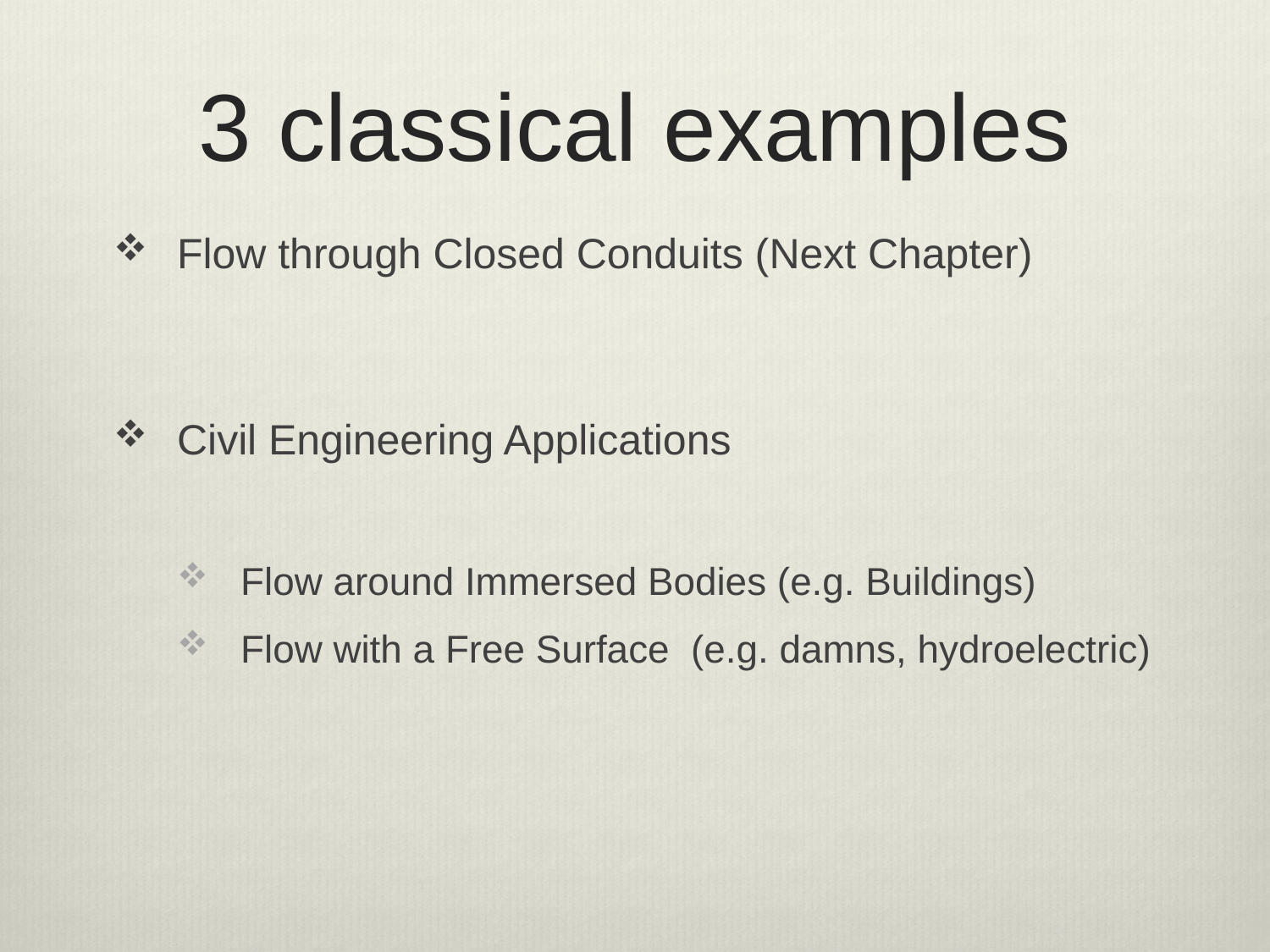

# 3 classical examples
Flow through Closed Conduits (Next Chapter)

Civil Engineering Applications

Flow around Immersed Bodies (e.g. Buildings)
Flow with a Free Surface  (e.g. damns, hydroelectric)